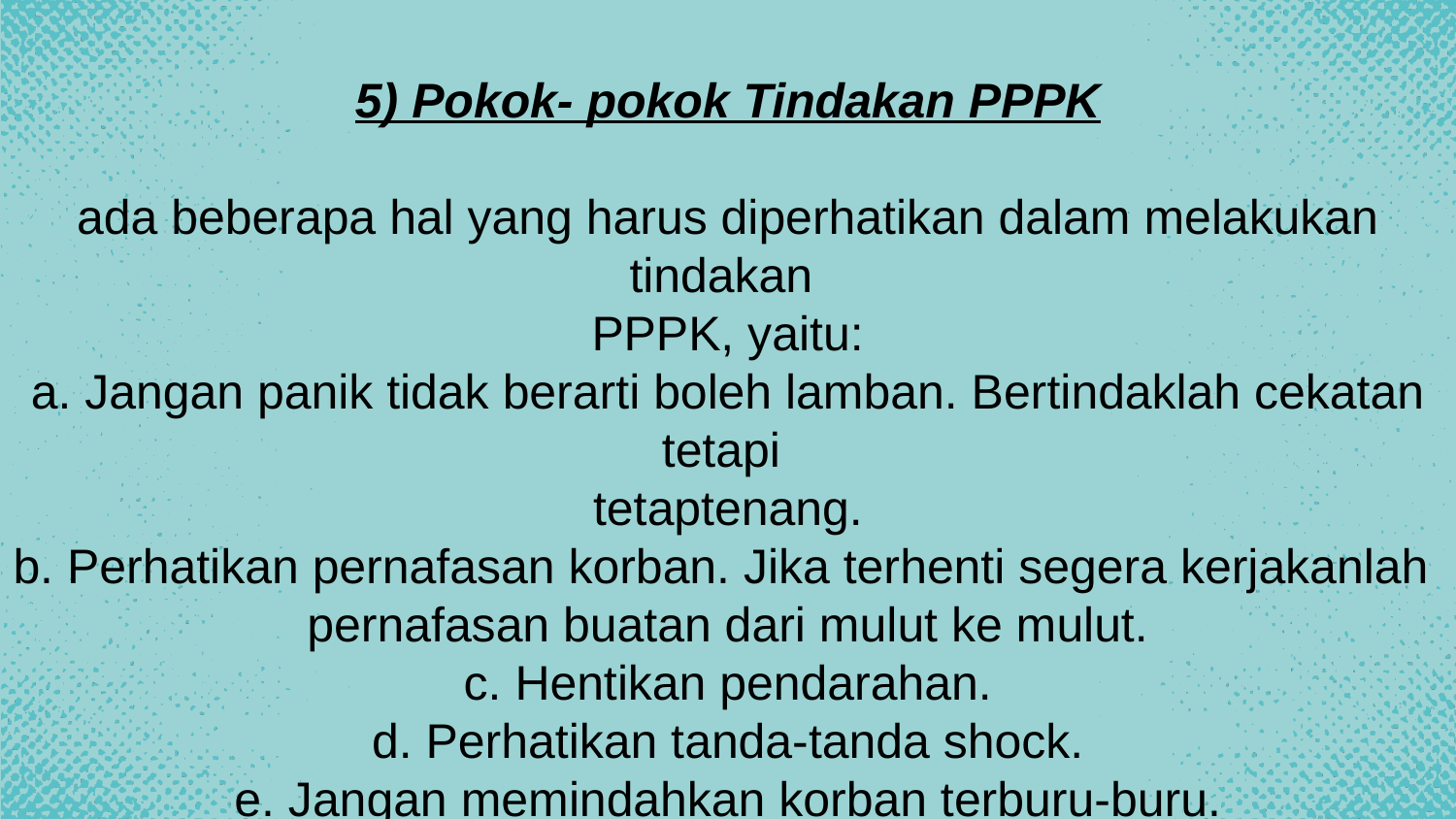

5) Pokok- pokok Tindakan PPPK

ada beberapa hal yang harus diperhatikan dalam melakukan tindakan
PPPK, yaitu:
a. Jangan panik tidak berarti boleh lamban. Bertindaklah cekatan tetapi
tetaptenang.
b. Perhatikan pernafasan korban. Jika terhenti segera kerjakanlah
pernafasan buatan dari mulut ke mulut.
c. Hentikan pendarahan.
d. Perhatikan tanda-tanda shock.
e. Jangan memindahkan korban terburu-buru.